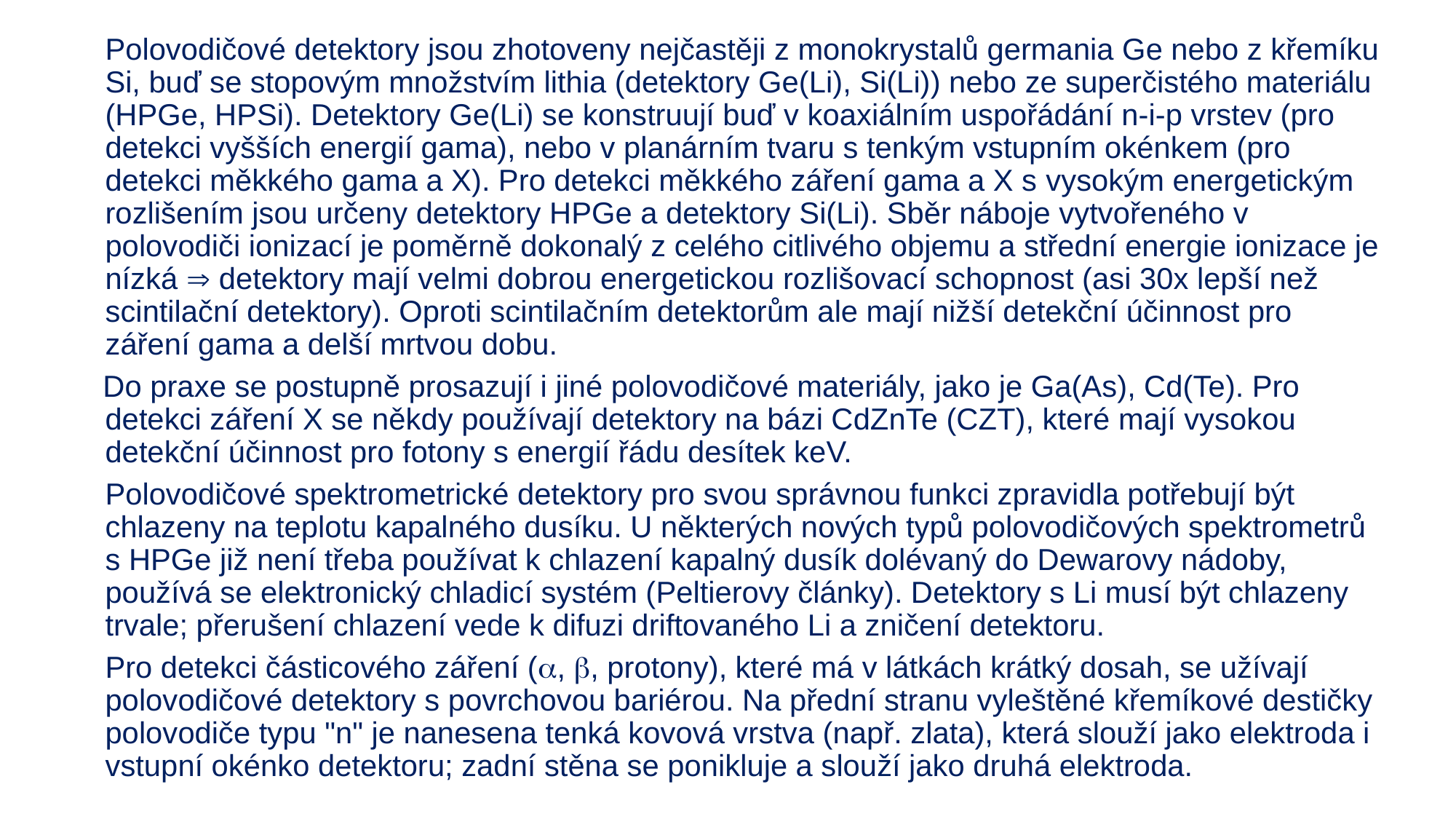

#
	Polovodičové detektory jsou zhotoveny nejčastěji z monokrystalů germania Ge nebo z křemíku Si, buď se stopovým množstvím lithia (detektory Ge(Li), Si(Li)) nebo ze superčistého materiálu (HPGe, HPSi). Detektory Ge(Li) se konstruují buď v koaxiálním uspořádání n-i-p vrstev (pro detekci vyšších energií gama), nebo v planárním tvaru s tenkým vstupním okénkem (pro detekci měkkého gama a X). Pro detekci měkkého záření gama a X s vysokým energetickým rozlišením jsou určeny detektory HPGe a detektory Si(Li). Sběr náboje vytvořeného v polovodiči ionizací je poměrně dokonalý z celého citlivého objemu a střední energie ionizace je nízká ⇒ detektory mají velmi dobrou energetickou rozlišovací schopnost (asi 30x lepší než scintilační detektory). Oproti scintilačním detektorům ale mají nižší detekční účinnost pro záření gama a delší mrtvou dobu.
   Do praxe se postupně prosazují i jiné polovodičové materiály, jako je Ga(As), Cd(Te). Pro detekci záření X se někdy používají detektory na bázi CdZnTe (CZT), které mají vysokou detekční účinnost pro fotony s energií řádu desítek keV.
	Polovodičové spektrometrické detektory pro svou správnou funkci zpravidla potřebují být chlazeny na teplotu kapalného dusíku. U některých nových typů polovodičových spektrometrů s HPGe již není třeba používat k chlazení kapalný dusík dolévaný do Dewarovy nádoby, používá se elektronický chladicí systém (Peltierovy články). Detektory s Li musí být chlazeny trvale; přerušení chlazení vede k difuzi driftovaného Li a zničení detektoru.
	Pro detekci částicového záření (α, β, protony), které má v látkách krátký dosah, se užívají polovodičové detektory s povrchovou bariérou. Na přední stranu vyleštěné křemíkové destičky polovodiče typu "n" je nanesena tenká kovová vrstva (např. zlata), která slouží jako elektroda i vstupní okénko detektoru; zadní stěna se ponikluje a slouží jako druhá elektroda.